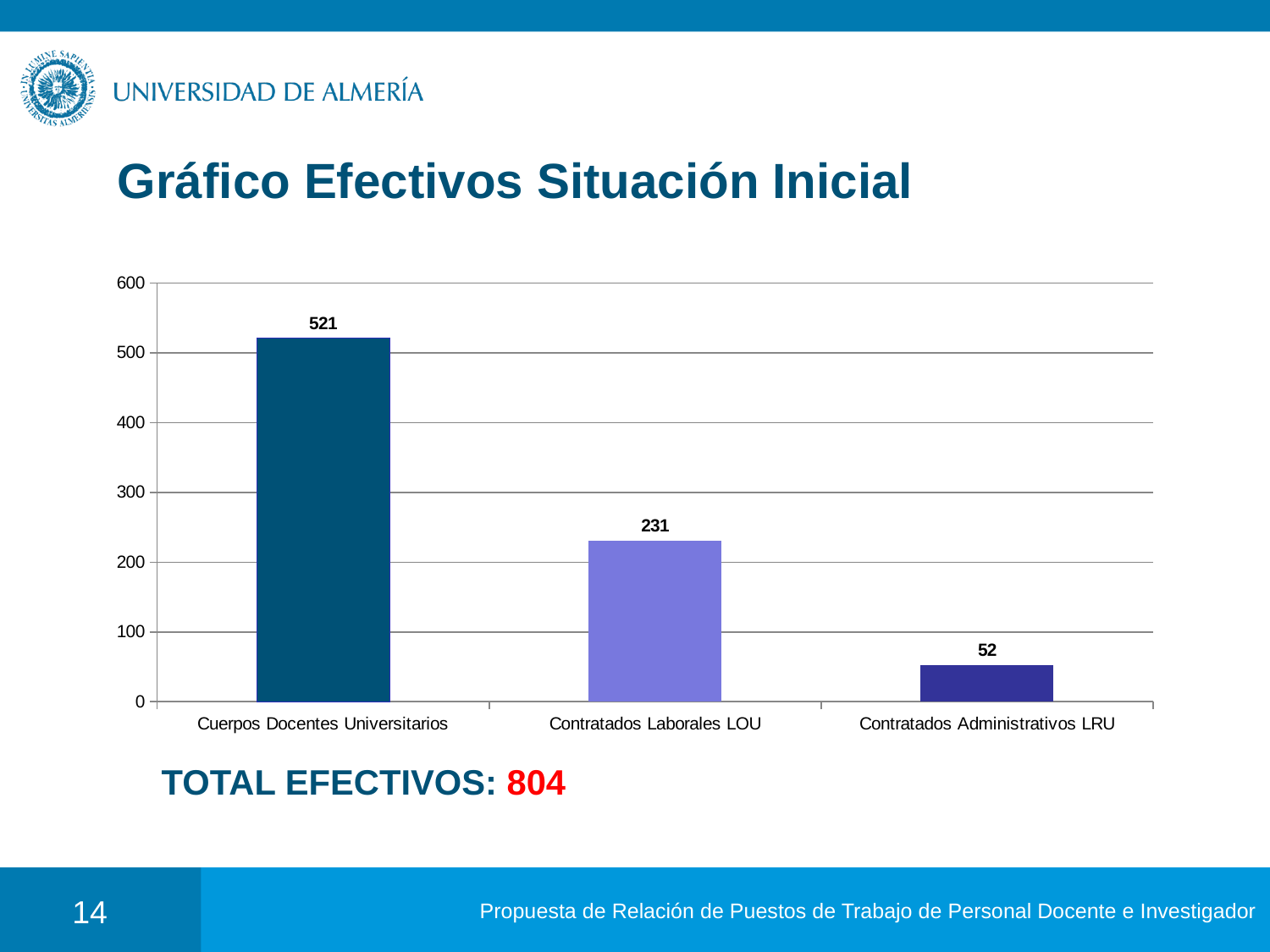

# Gráfico Efectivos Situación Inicial

### Chart

| Category |  |
|---|---|
| Cuerpos Docentes Universitarios | 521.0 |
| Contratados Laborales LOU | 231.0 |
| Contratados Administrativos LRU | 52.0 |
TOTAL EFECTIVOS: 804
14